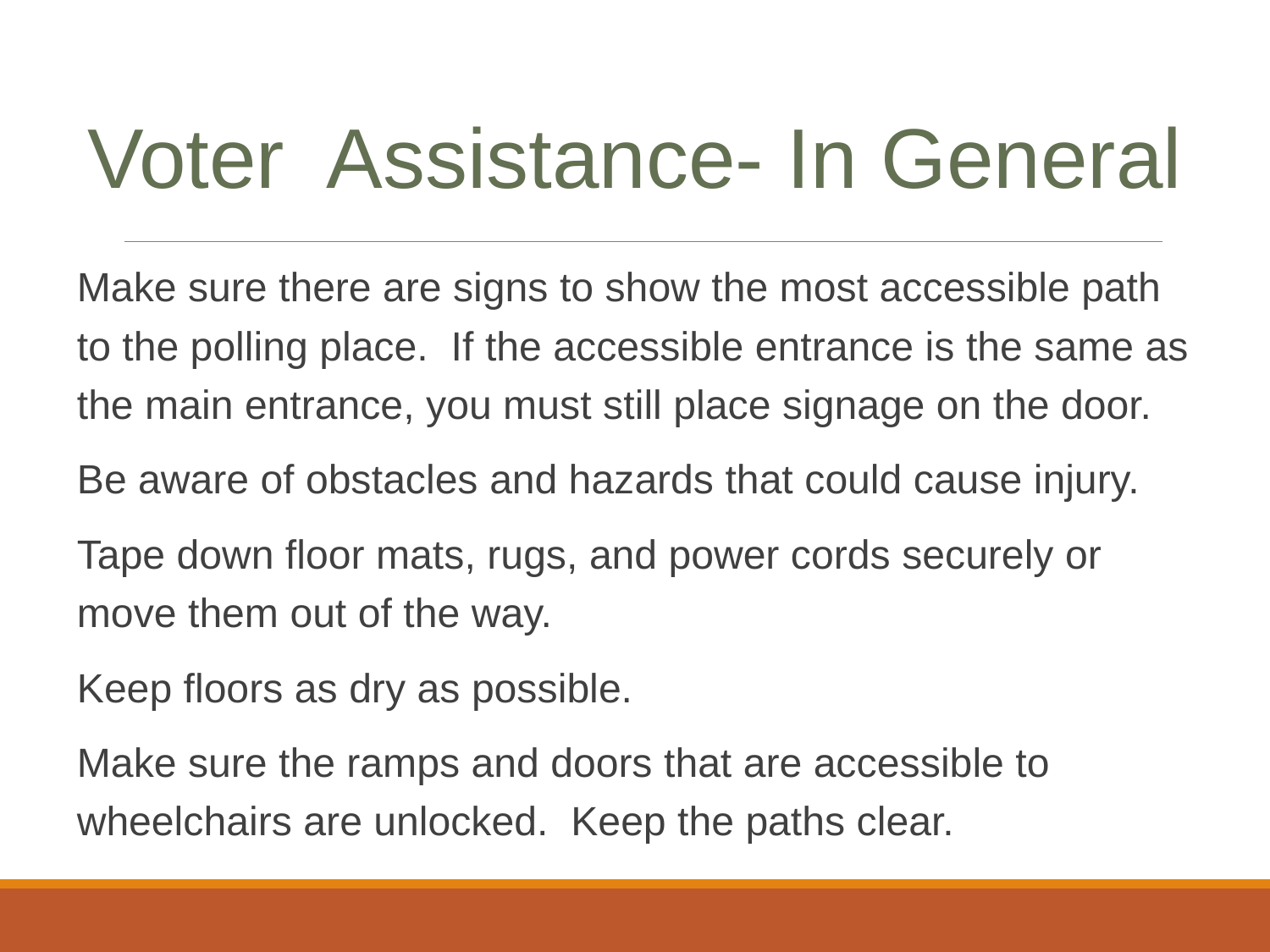

Voter  Assistance- In General

Make sure there are signs to show the most accessible path to the polling place.  If the accessible entrance is the same as the main entrance, you must still place signage on the door.
Be aware of obstacles and hazards that could cause injury.
Tape down floor mats, rugs, and power cords securely or move them out of the way.
Keep floors as dry as possible.
Make sure the ramps and doors that are accessible to wheelchairs are unlocked.  Keep the paths clear.